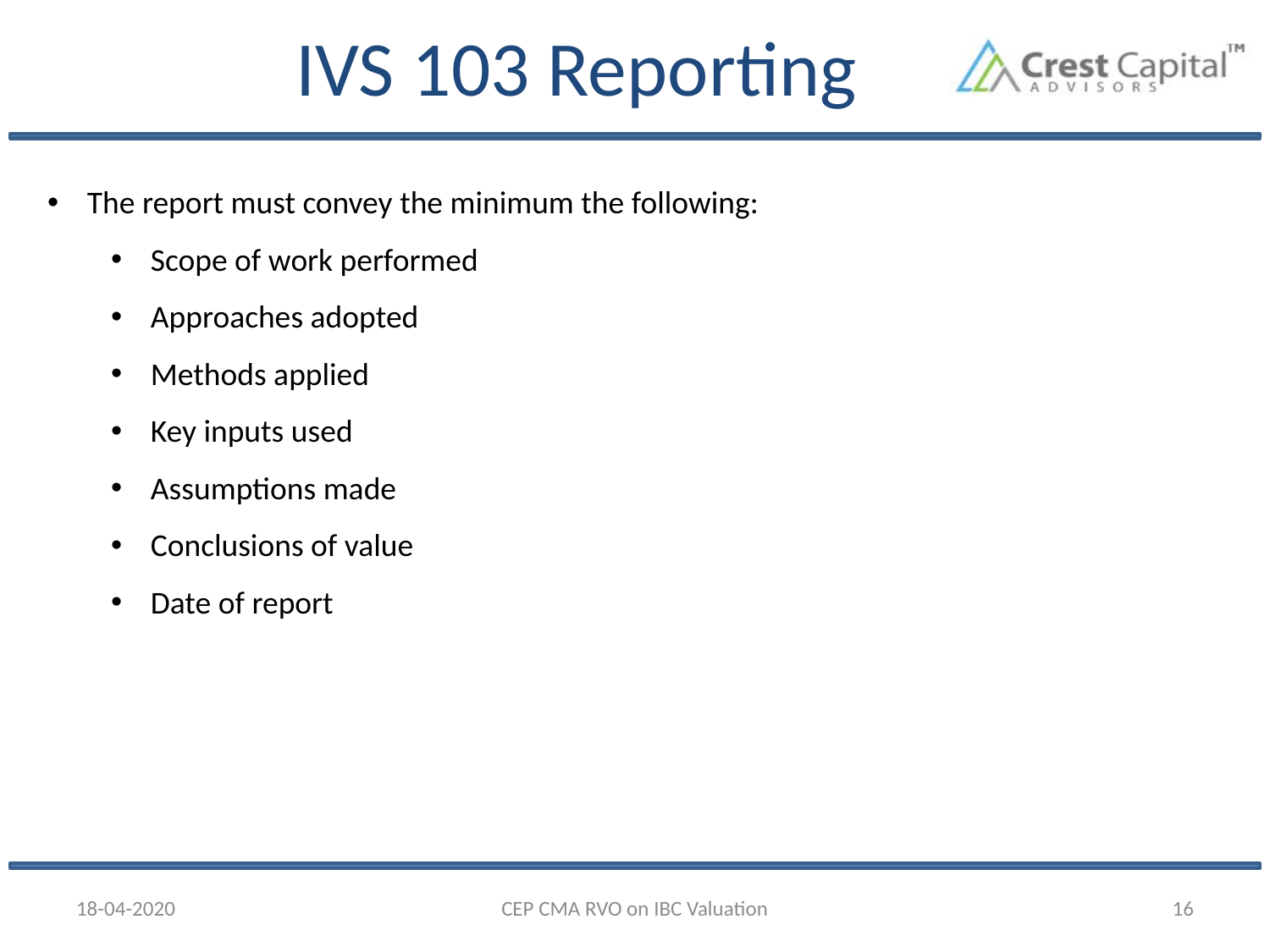

# IVS 103 Reporting

The report must convey the minimum the following:
Scope of work performed
Approaches adopted
Methods applied
Key inputs used
Assumptions made
Conclusions of value
Date of report

18-04-2020
CEP CMA RVO on IBC Valuation
16